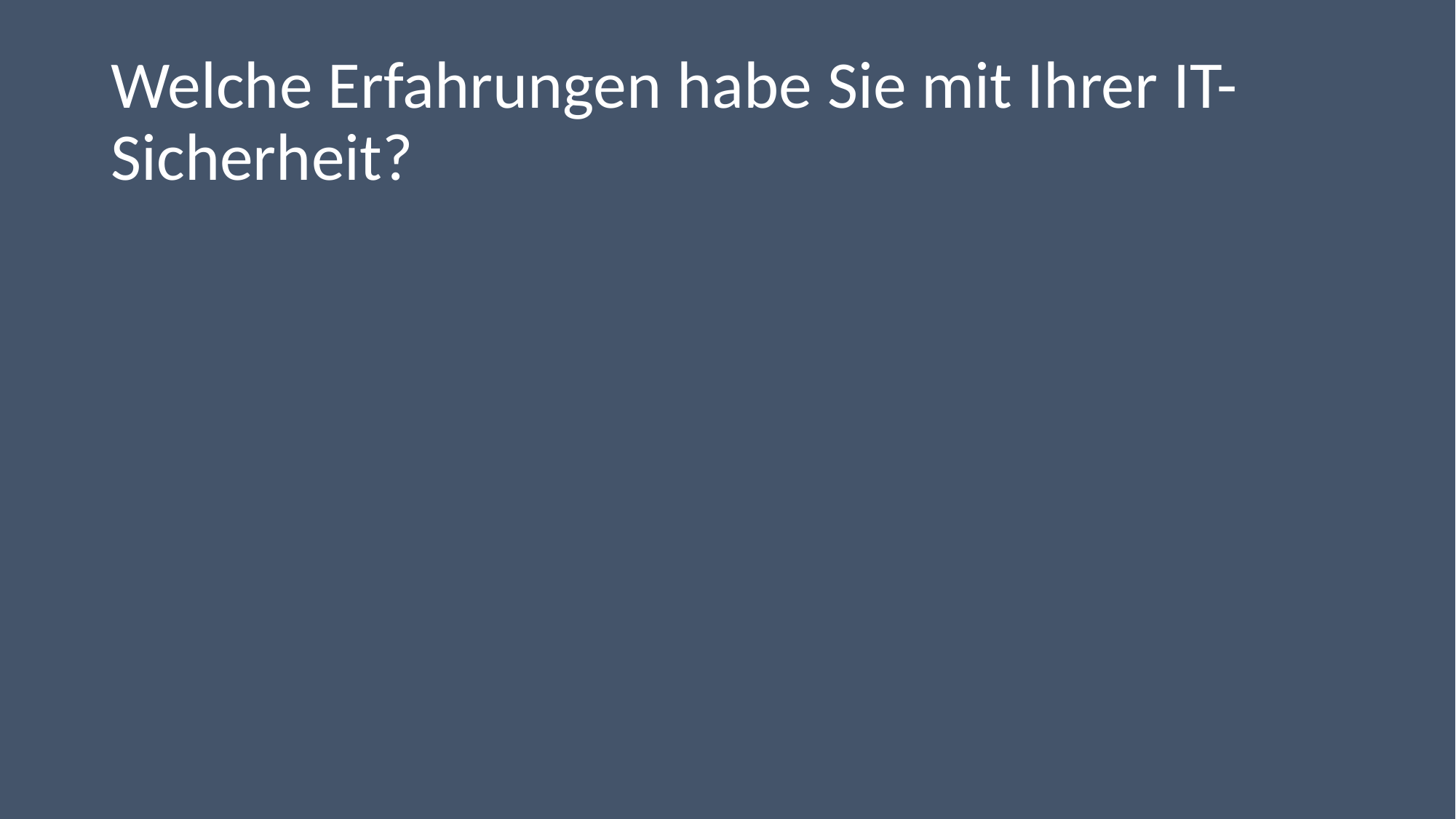

# Welche Erfahrungen habe Sie mit Ihrer IT-Sicherheit?